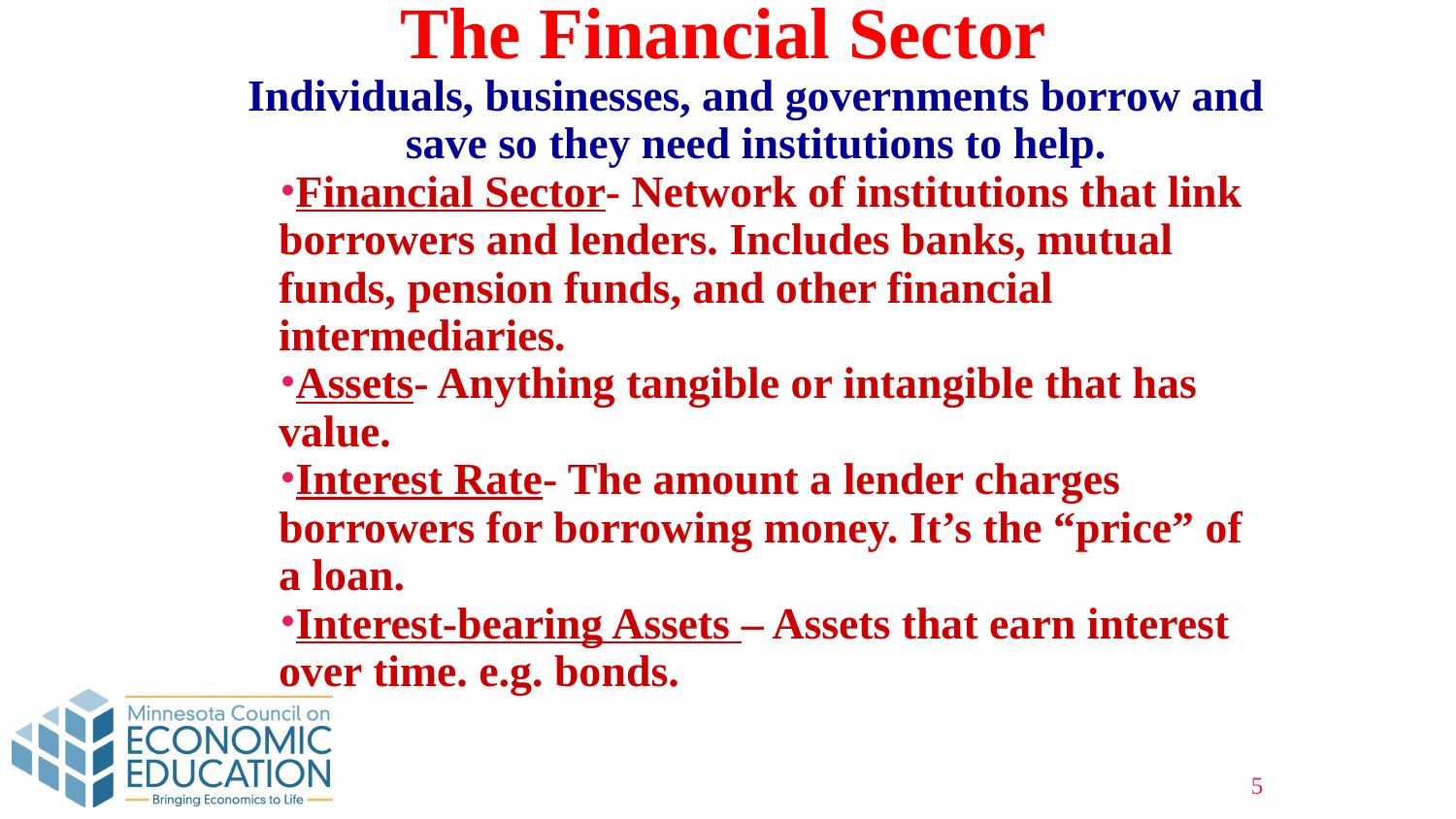

The Financial Sector
Individuals, businesses, and governments borrow and save so they need institutions to help.
Financial Sector- Network of institutions that link borrowers and lenders. Includes banks, mutual funds, pension funds, and other financial intermediaries.
Assets- Anything tangible or intangible that has value.
Interest Rate- The amount a lender charges borrowers for borrowing money. It’s the “price” of a loan.
Interest-bearing Assets – Assets that earn interest over time. e.g. bonds.

5